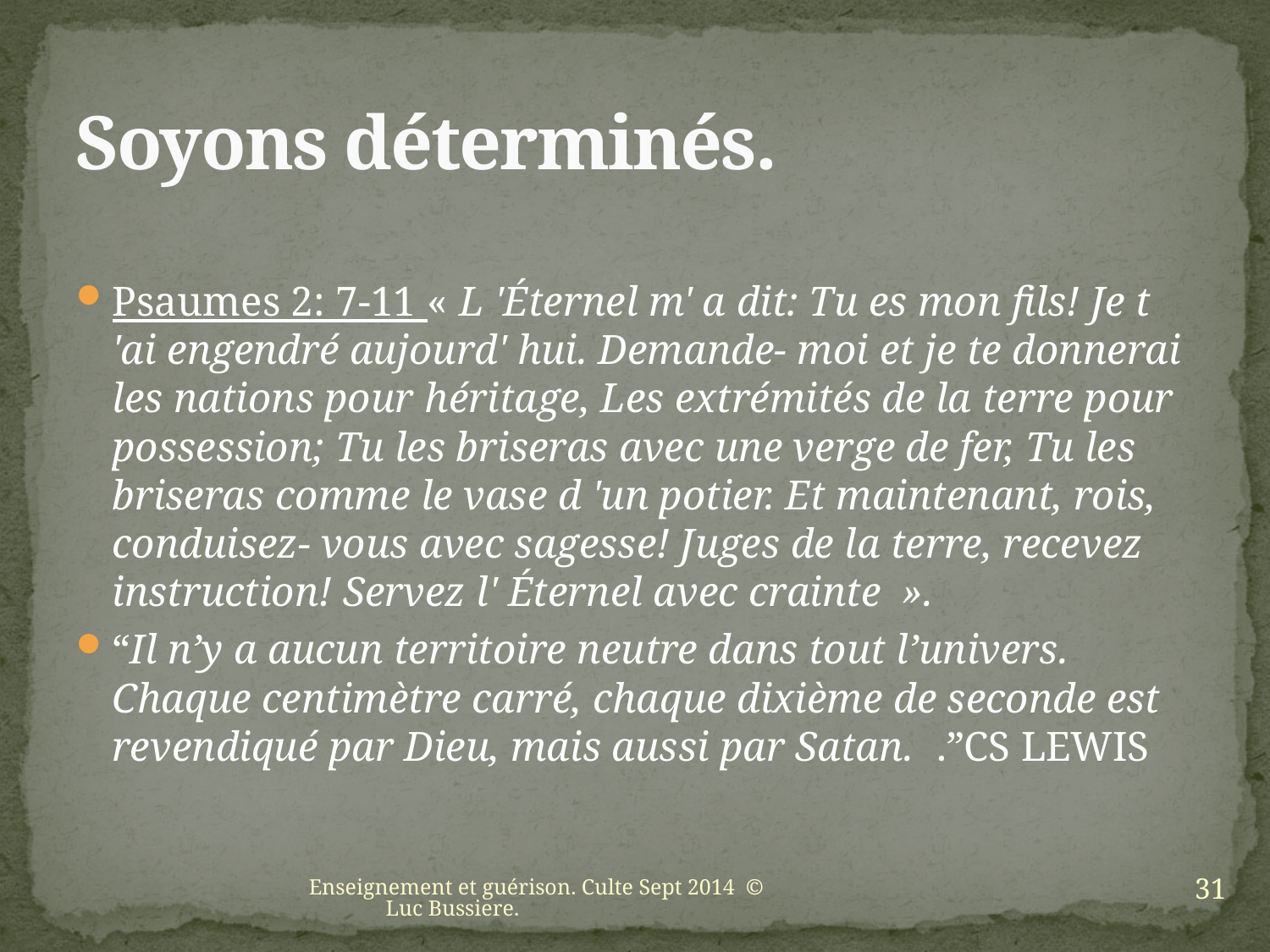

# Soyons déterminés.

Psaumes 2: 7-11 « L 'Éternel m' a dit: Tu es mon fils! Je t 'ai engendré aujourd' hui. Demande- moi et je te donnerai les nations pour héritage, Les extrémités de la terre pour possession; Tu les briseras avec une verge de fer, Tu les briseras comme le vase d 'un potier. Et maintenant, rois, conduisez- vous avec sagesse! Juges de la terre, recevez instruction! Servez l' Éternel avec crainte  ».
“Il n’y a aucun territoire neutre dans tout l’univers. Chaque centimètre carré, chaque dixième de seconde est revendiqué par Dieu, mais aussi par Satan.  .”CS LEWIS
31
Enseignement et guérison. Culte Sept 2014  ©                 Luc Bussiere.